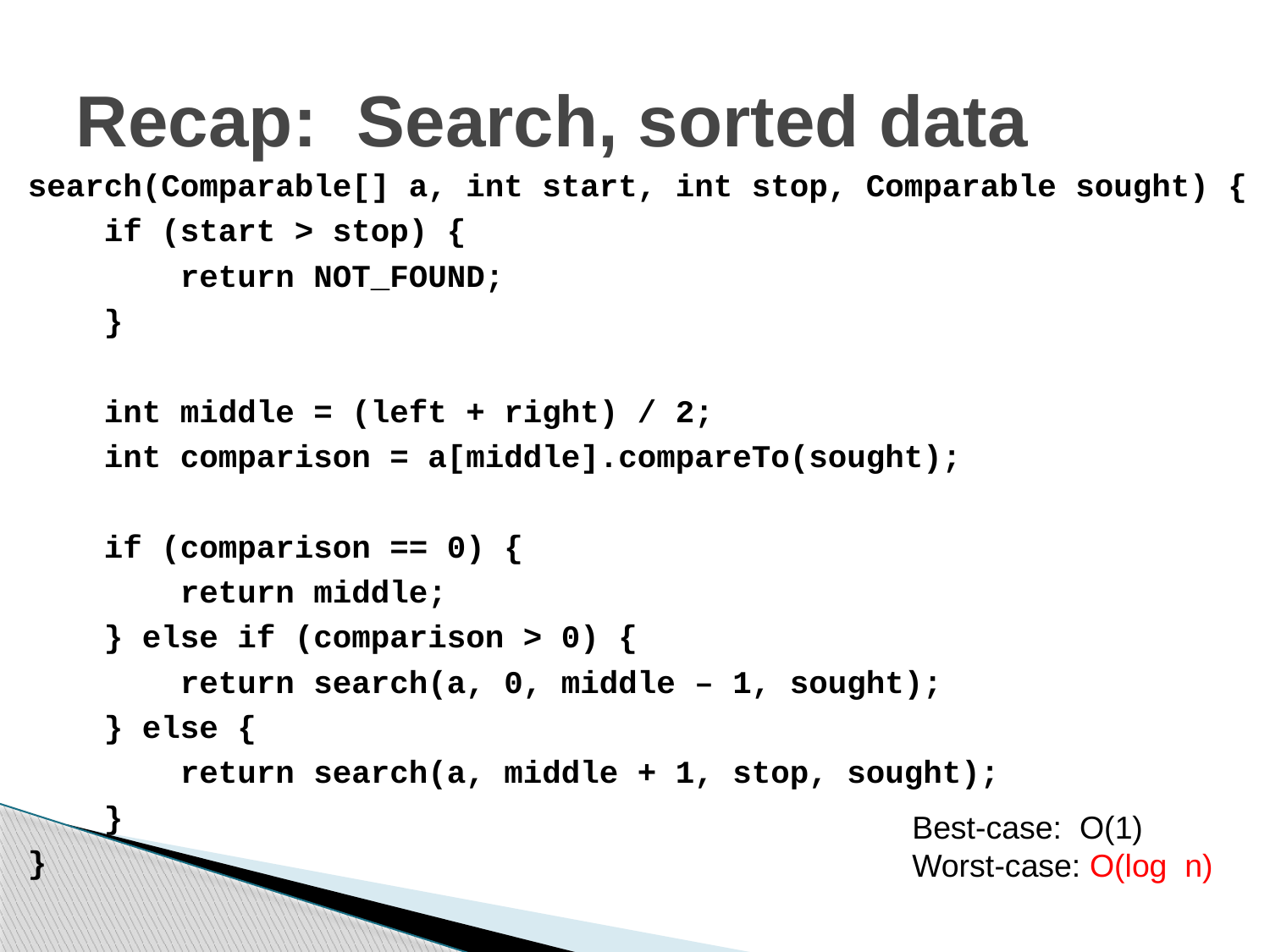

# Recap:  Search, sorted data
search(Comparable[] a, int start, int stop, Comparable sought) {
    if (start > stop) {
        return NOT_FOUND;
    }

    int middle = (left + right) / 2;
    int comparison = a[middle].compareTo(sought);

    if (comparison == 0) {
        return middle;
    } else if (comparison > 0) {
        return search(a, 0, middle – 1, sought);
    } else {
        return search(a, middle + 1, stop, sought);
    }
}

Best-case:  O(1)
Worst-case: O(log  n)